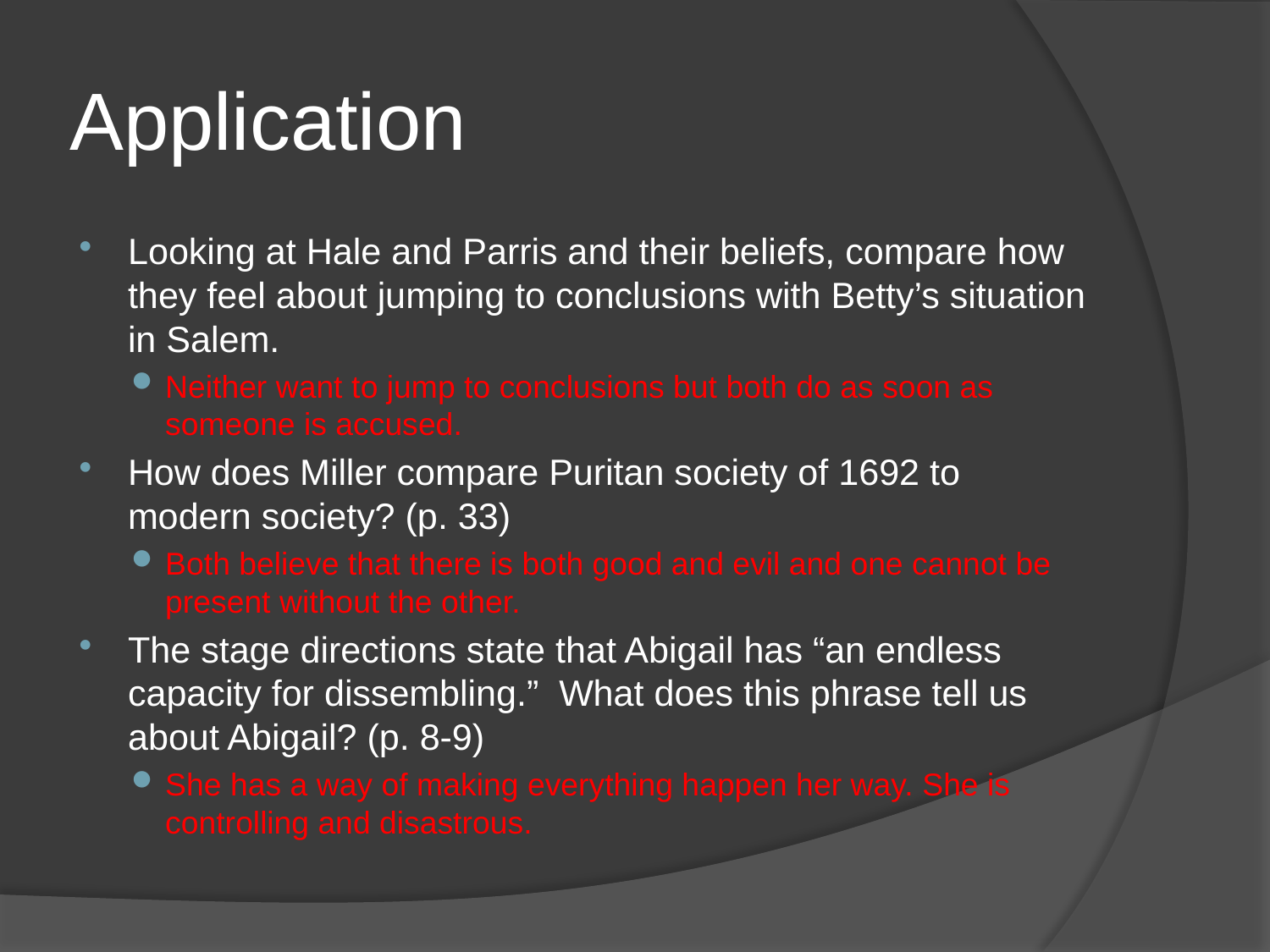

# Application
Looking at Hale and Parris and their beliefs, compare how they feel about jumping to conclusions with Betty’s situation in Salem.
Neither want to jump to conclusions but both do as soon as someone is accused.
How does Miller compare Puritan society of 1692 to modern society? (p. 33)
Both believe that there is both good and evil and one cannot be present without the other.
The stage directions state that Abigail has “an endless capacity for dissembling.”  What does this phrase tell us about Abigail? (p. 8-9)
She has a way of making everything happen her way. She is controlling and disastrous.